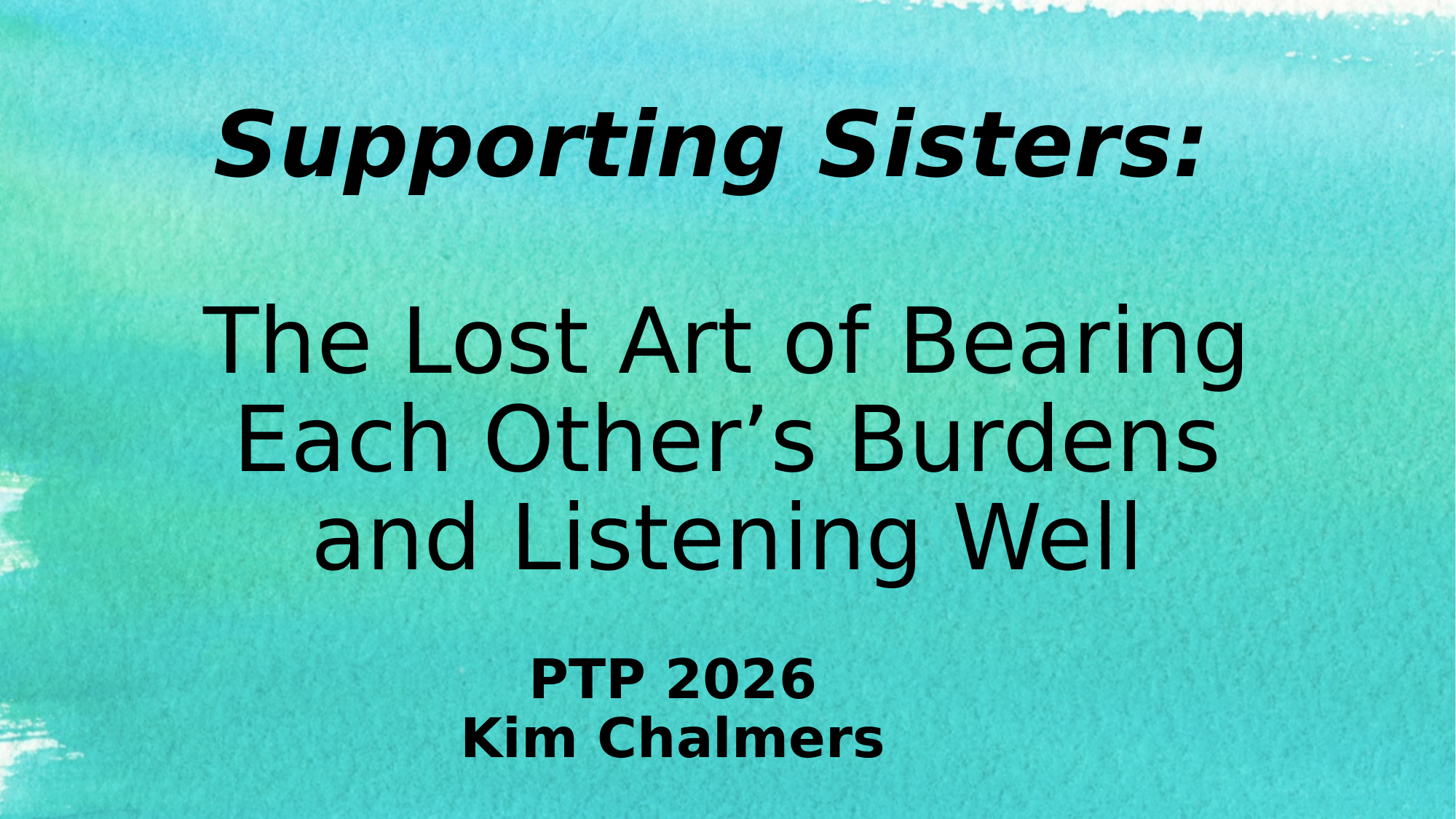

# Supporting Sisters: The Lost Art of Bearing Each Other’s Burdens and Listening Well
PTP 2026
Kim Chalmers